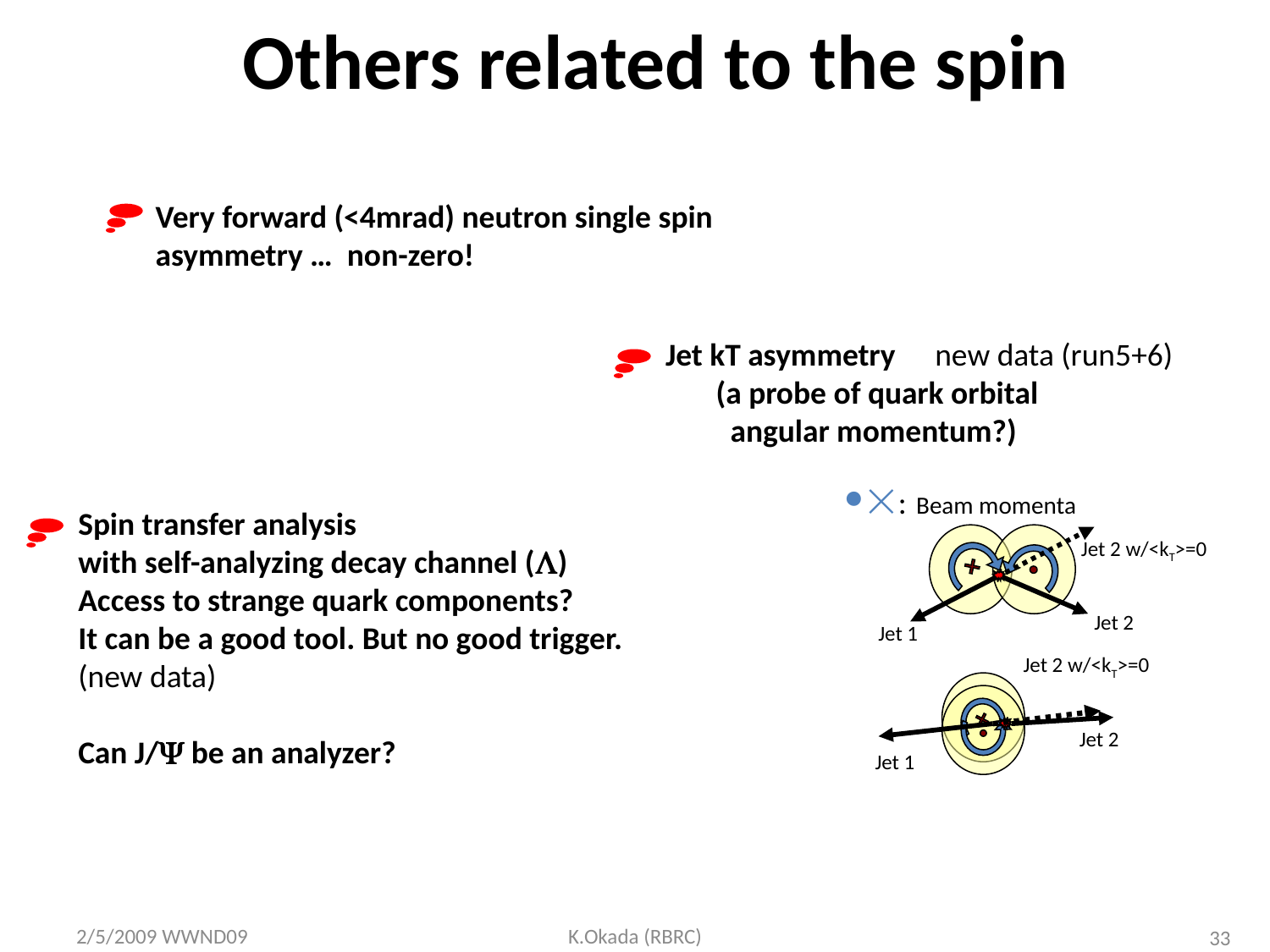

# Others related to the spin
Very forward (<4mrad) neutron single spin asymmetry …  non-zero!

Jet kT asymmetry
       (a probe of quark orbital
         angular momentum?)
new data (run5+6)

•×: Beam momenta

Jet 2 w/<kT>=0
Jet 2
Jet 1
Jet 2 w/<kT>=0

Jet 2
Jet 1
Spin transfer analysis
with self-analyzing decay channel (Λ)
Access to strange quark components?
It can be a good tool. But no good trigger.
(new data)

Can J/Ψ be an analyzer?

2/5/2009 WWND09
K.Okada (RBRC)
33